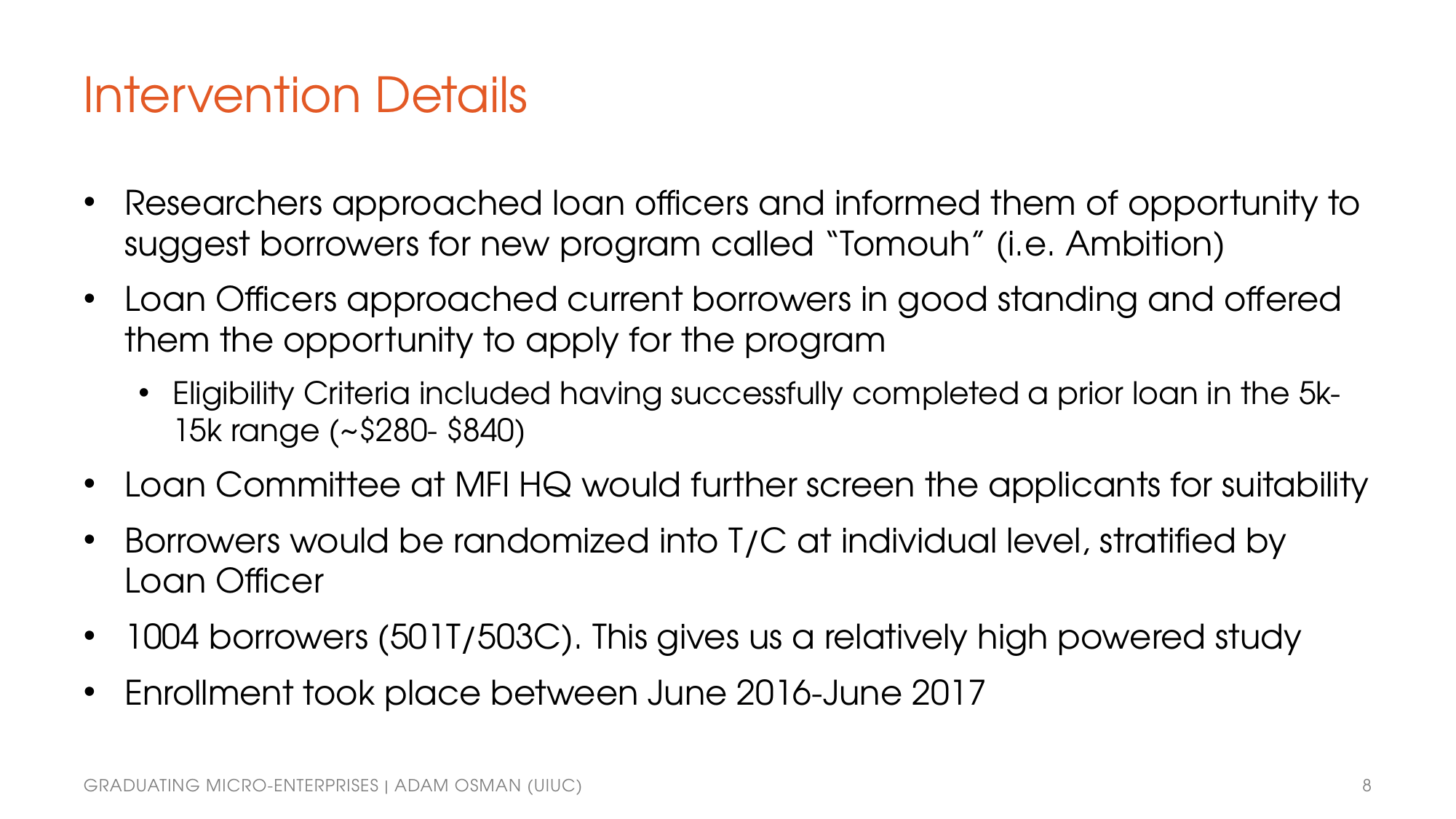

# Intervention Details
Researchers approached loan officers and informed them of opportunity to suggest borrowers for new program called “Tomouh” (i.e. Ambition)
Loan Officers approached current borrowers in good standing and offered them the opportunity to apply for the program
Eligibility Criteria included having successfully completed a prior loan in the 5k-15k range (~$280- $840)
Loan Committee at MFI HQ would further screen the applicants for suitability
Borrowers would be randomized into T/C at individual level, stratified by Loan Officer
1004 borrowers (501T/503C). This gives us a relatively high powered study
Enrollment took place between June 2016-June 2017
Graduating Micro-Enterprises | Adam Osman (UIUC)
8